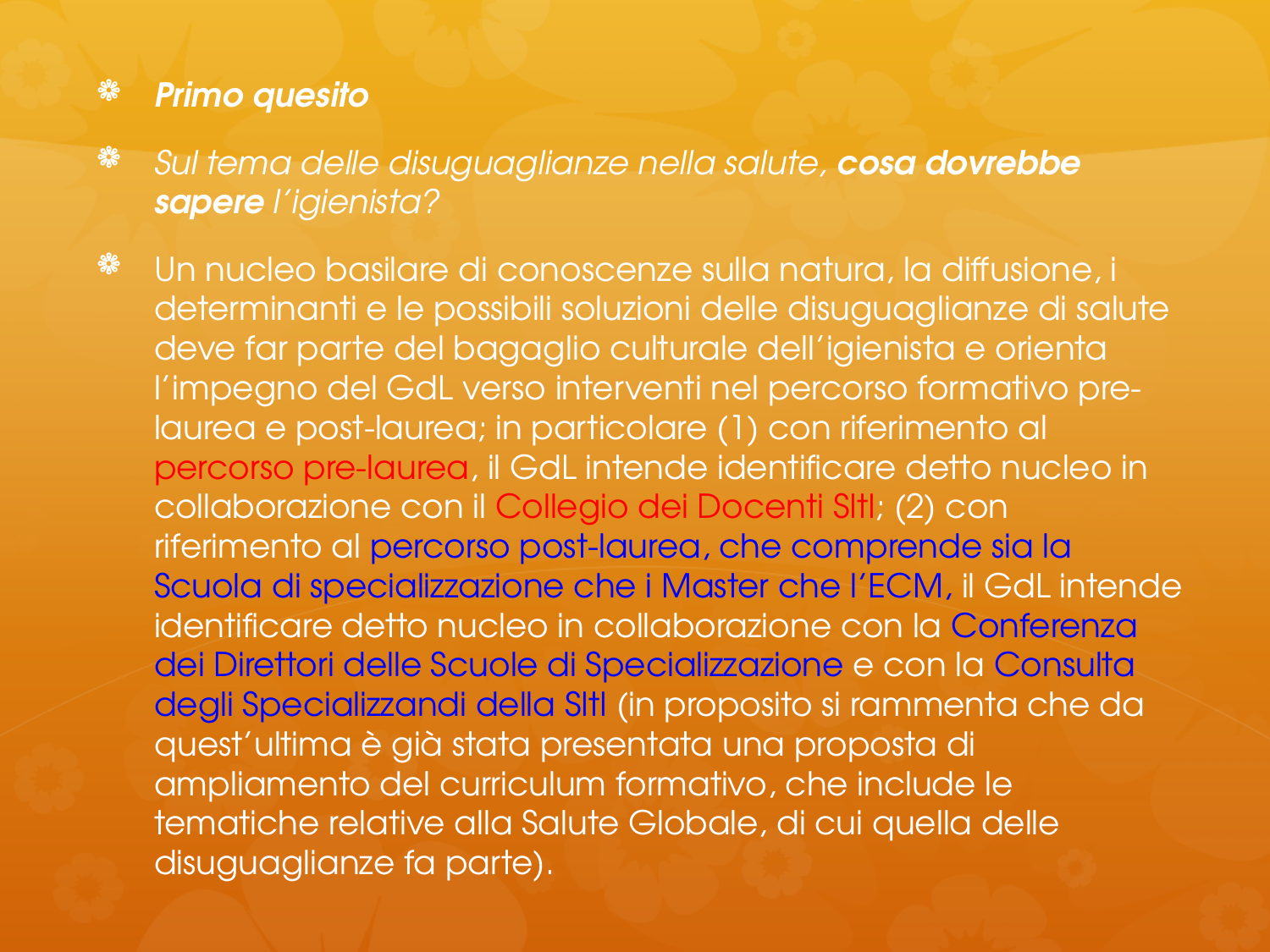

#
Primo quesito
Sul tema delle disuguaglianze nella salute, cosa dovrebbe sapere l’igienista?
Un nucleo basilare di conoscenze sulla natura, la diffusione, i determinanti e le possibili soluzioni delle disuguaglianze di salute deve far parte del bagaglio culturale dell’igienista e orienta l’impegno del GdL verso interventi nel percorso formativo pre-laurea e post-laurea; in particolare (1) con riferimento al percorso pre-laurea, il GdL intende identificare detto nucleo in collaborazione con il Collegio dei Docenti SItI; (2) con riferimento al percorso post-laurea, che comprende sia la Scuola di specializzazione che i Master che l’ECM, il GdL intende identificare detto nucleo in collaborazione con la Conferenza dei Direttori delle Scuole di Specializzazione e con la Consulta degli Specializzandi della SItI (in proposito si rammenta che da quest’ultima è già stata presentata una proposta di ampliamento del curriculum formativo, che include le tematiche relative alla Salute Globale, di cui quella delle disuguaglianze fa parte).